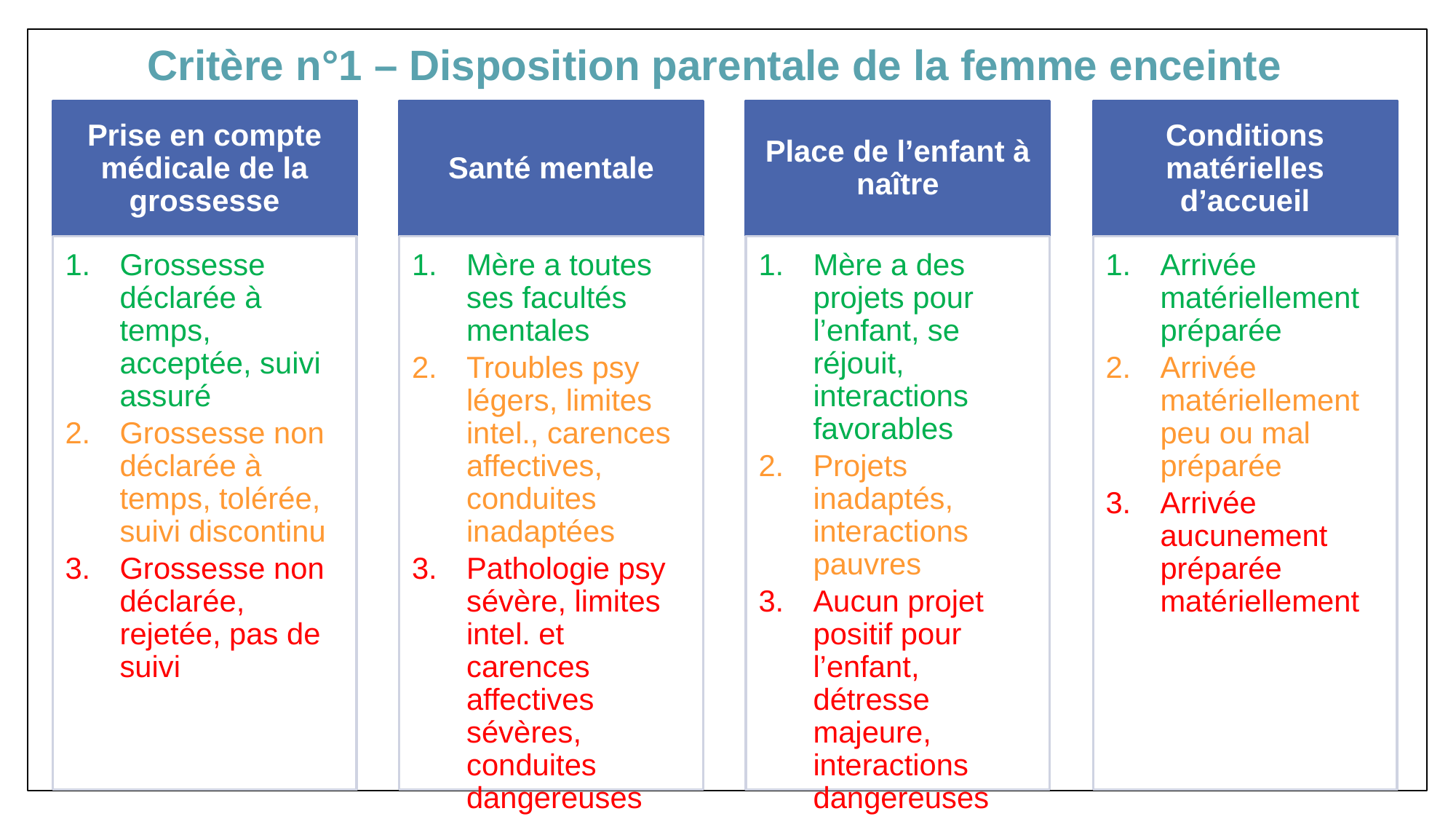

# Critère n°1 – Disposition parentale de la femme enceinte
Prise en compte médicale de la grossesse
Santé mentale
Place de l’enfant à naître
Conditions matérielles d’accueil
Grossesse déclarée à temps, acceptée, suivi assuré
Grossesse non déclarée à temps, tolérée, suivi discontinu
Grossesse non déclarée, rejetée, pas de suivi

Mère a toutes ses facultés mentales
Troubles psy légers, limites intel., carences affectives, conduites inadaptées
Pathologie psy sévère, limites intel. et carences affectives sévères, conduites dangereuses
Mère a des projets pour l’enfant, se réjouit, interactions favorables
Projets inadaptés, interactions pauvres
Aucun projet positif pour l’enfant, détresse majeure, interactions dangereuses
Arrivée matériellement préparée
Arrivée matériellement peu ou mal préparée
Arrivée aucunement préparée matériellement